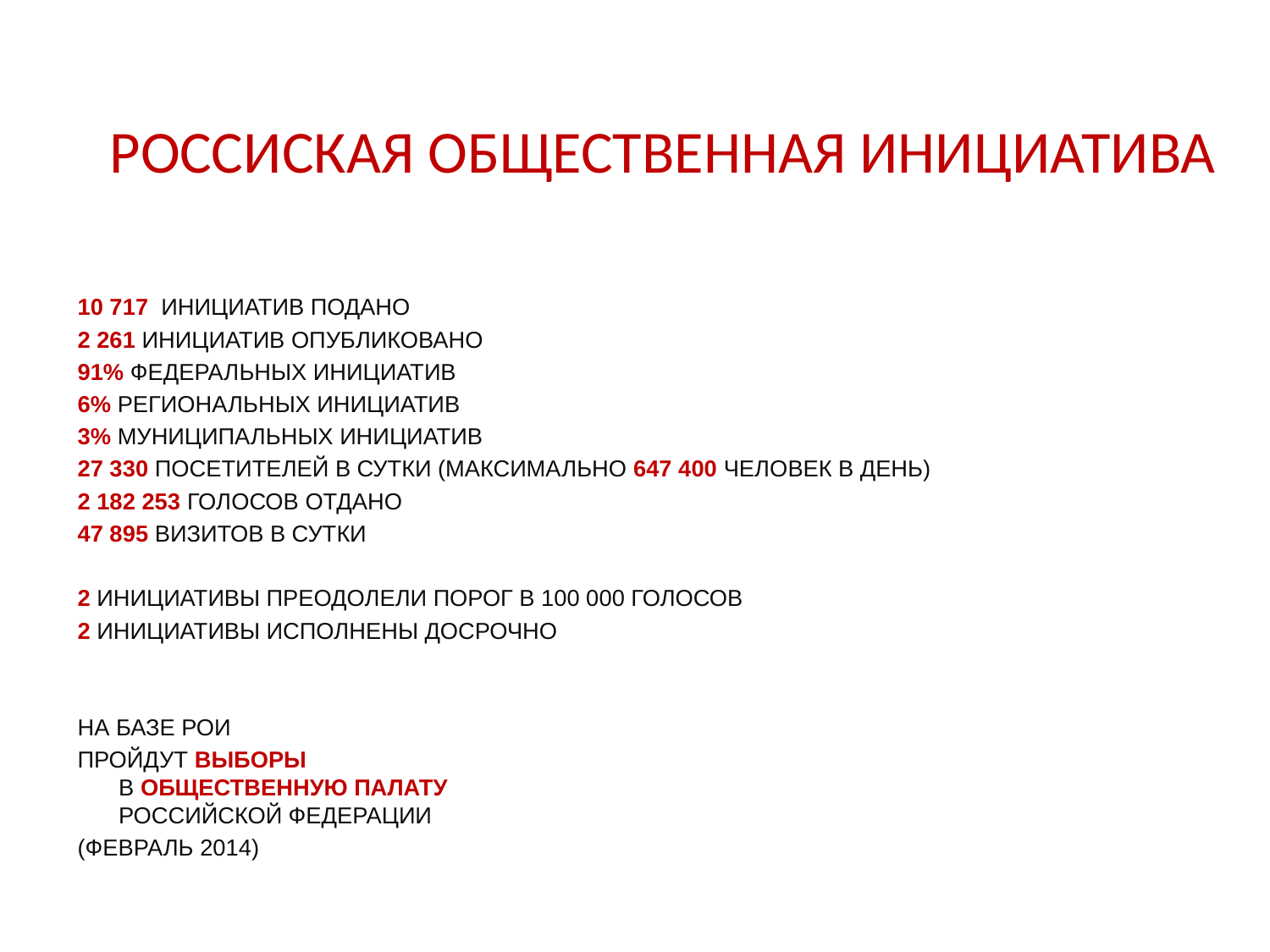

# РОССИСКАЯ ОБЩЕСТВЕННАЯ ИНИЦИАТИВА
10 717  инициатив подано
2 261 инициатив опубликовано
91% федеральных инициатив
6% региональных инициатив
3% муниципальных инициатив
27 330 посетителей в сутки (максимально 647 400 человек в день)
2 182 253 голосов отдано
47 895 визитов в сутки

2 инициативы преодолели порог в 100 000 голосов
2 инициативы исполнены досрочно

на базе РОИ
Пройдут выборы
в общественную палату
Российской федерации
(февраль 2014)